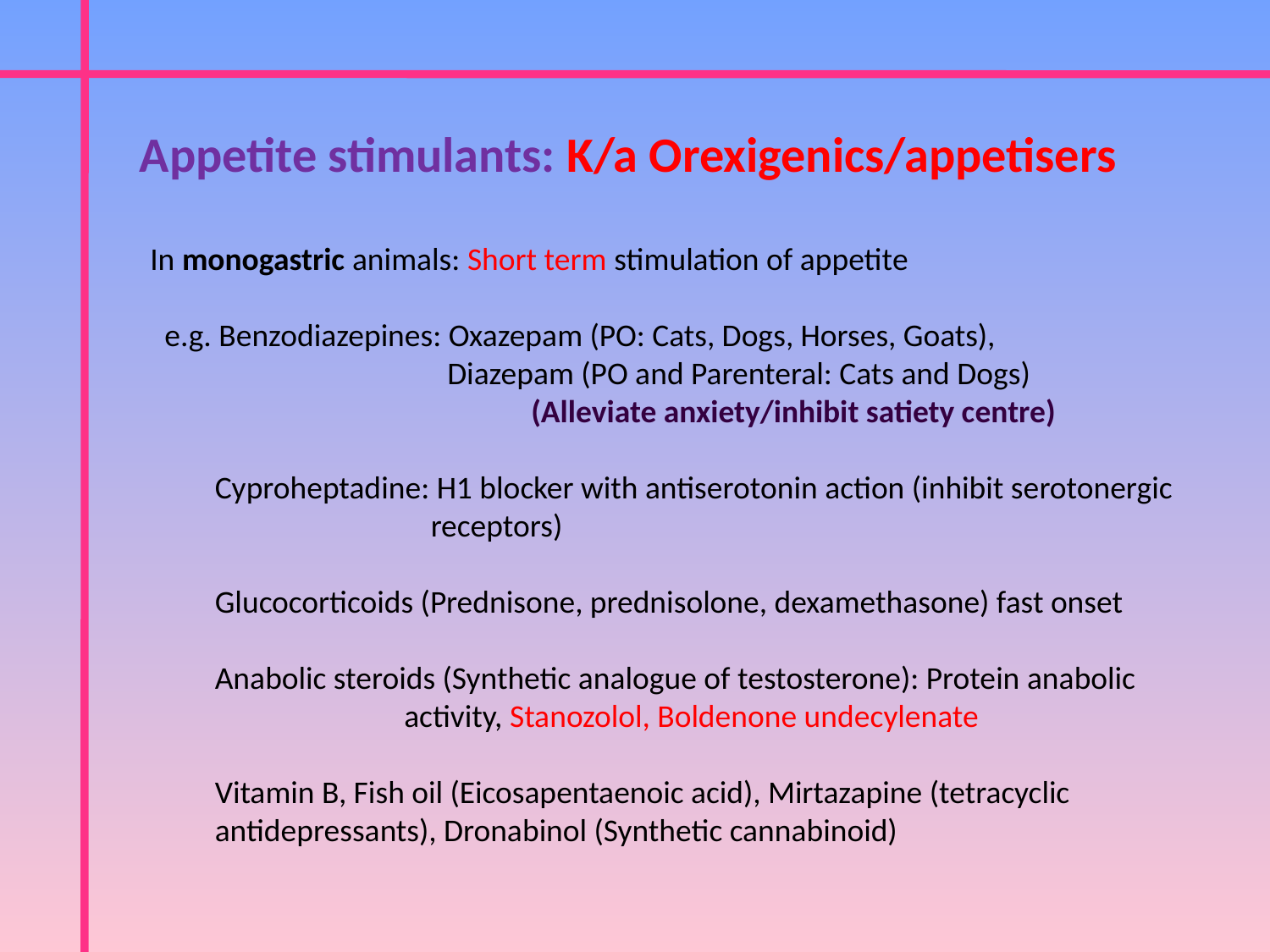

Appetite stimulants: K/a Orexigenics/appetisers
In monogastric animals: Short term stimulation of appetite

  e.g. Benzodiazepines: Oxazepam (PO: Cats, Dogs, Horses, Goats),
		      Diazepam (PO and Parenteral: Cats and Dogs)
			(Alleviate anxiety/inhibit satiety centre)

         Cyproheptadine: H1 blocker with antiserotonin action (inhibit serotonergic
                                       receptors)

         Glucocorticoids (Prednisone, prednisolone, dexamethasone) fast onset

         Anabolic steroids (Synthetic analogue of testosterone): Protein anabolic     		activity, Stanozolol, Boldenone undecylenate

         Vitamin B, Fish oil (Eicosapentaenoic acid), Mirtazapine (tetracyclic
         antidepressants), Dronabinol (Synthetic cannabinoid)